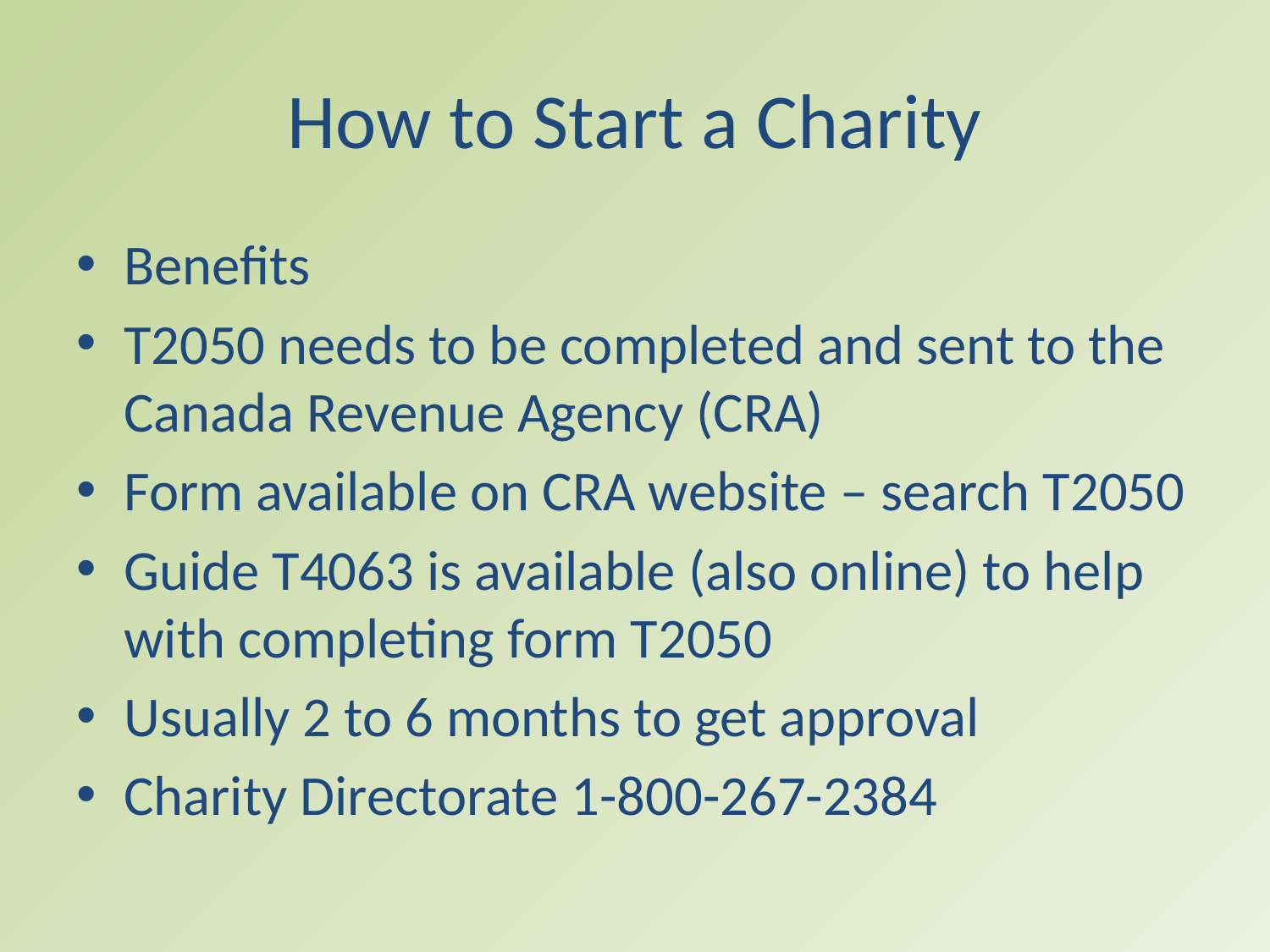

# How to Start a Charity
Benefits
T2050 needs to be completed and sent to the Canada Revenue Agency (CRA)
Form available on CRA website – search T2050
Guide T4063 is available (also online) to help with completing form T2050
Usually 2 to 6 months to get approval
Charity Directorate 1-800-267-2384